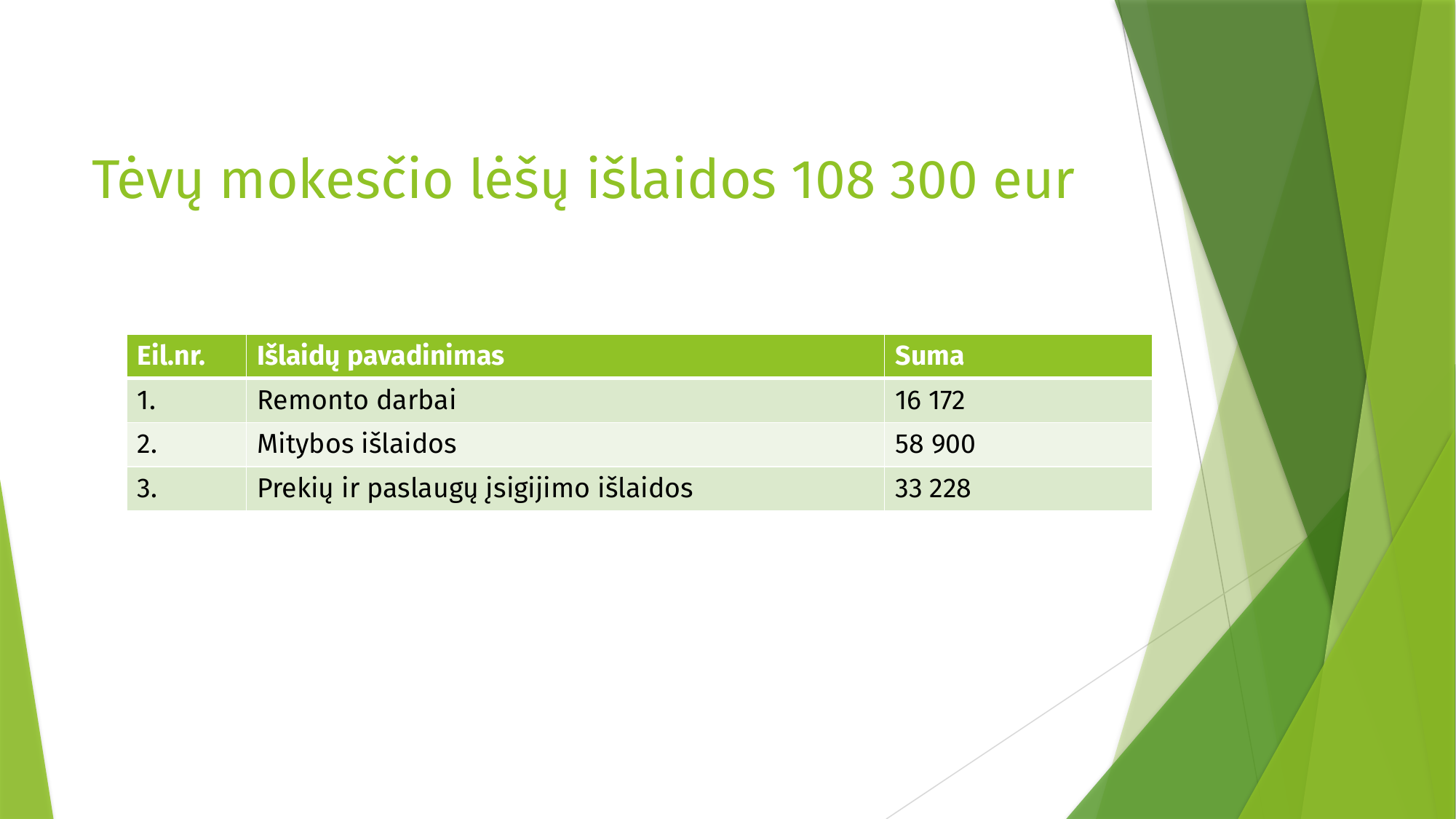

# Tėvų mokesčio lėšų išlaidos 108 300 eur
| Eil.nr. | Išlaidų pavadinimas | Suma |
| --- | --- | --- |
| 1. | Remonto darbai | 16 172 |
| 2. | Mitybos išlaidos | 58 900 |
| 3. | Prekių ir paslaugų įsigijimo išlaidos | 33 228 |